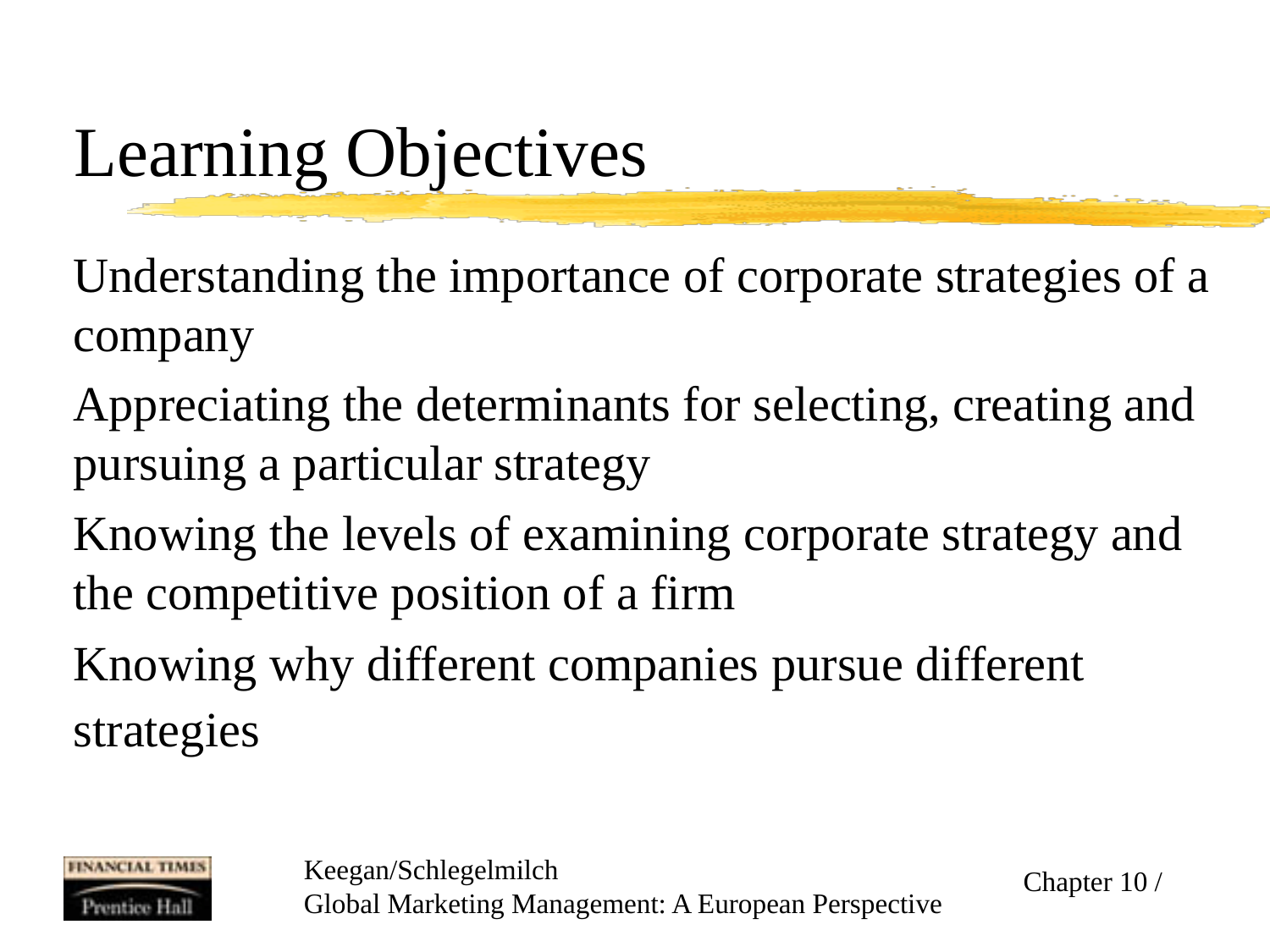

# Learning Objectives
Understanding the importance of corporate strategies of a company
Appreciating the determinants for selecting, creating and pursuing a particular strategy
Knowing the levels of examining corporate strategy and the competitive position of a firm
Knowing why different companies pursue different strategies